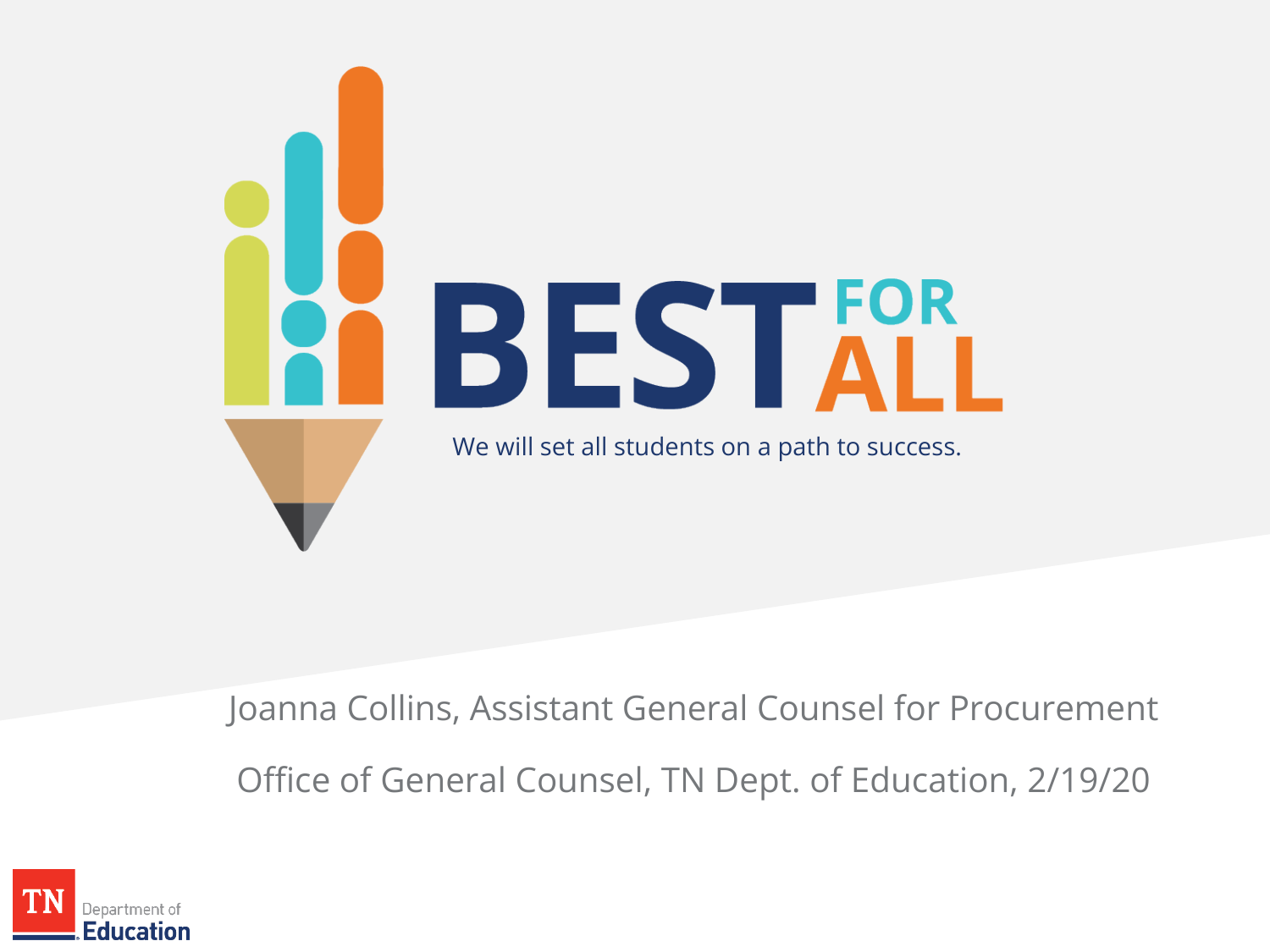

Joanna Collins, Assistant General Counsel for Procurement
Office of General Counsel, TN Dept. of Education, 2/19/20